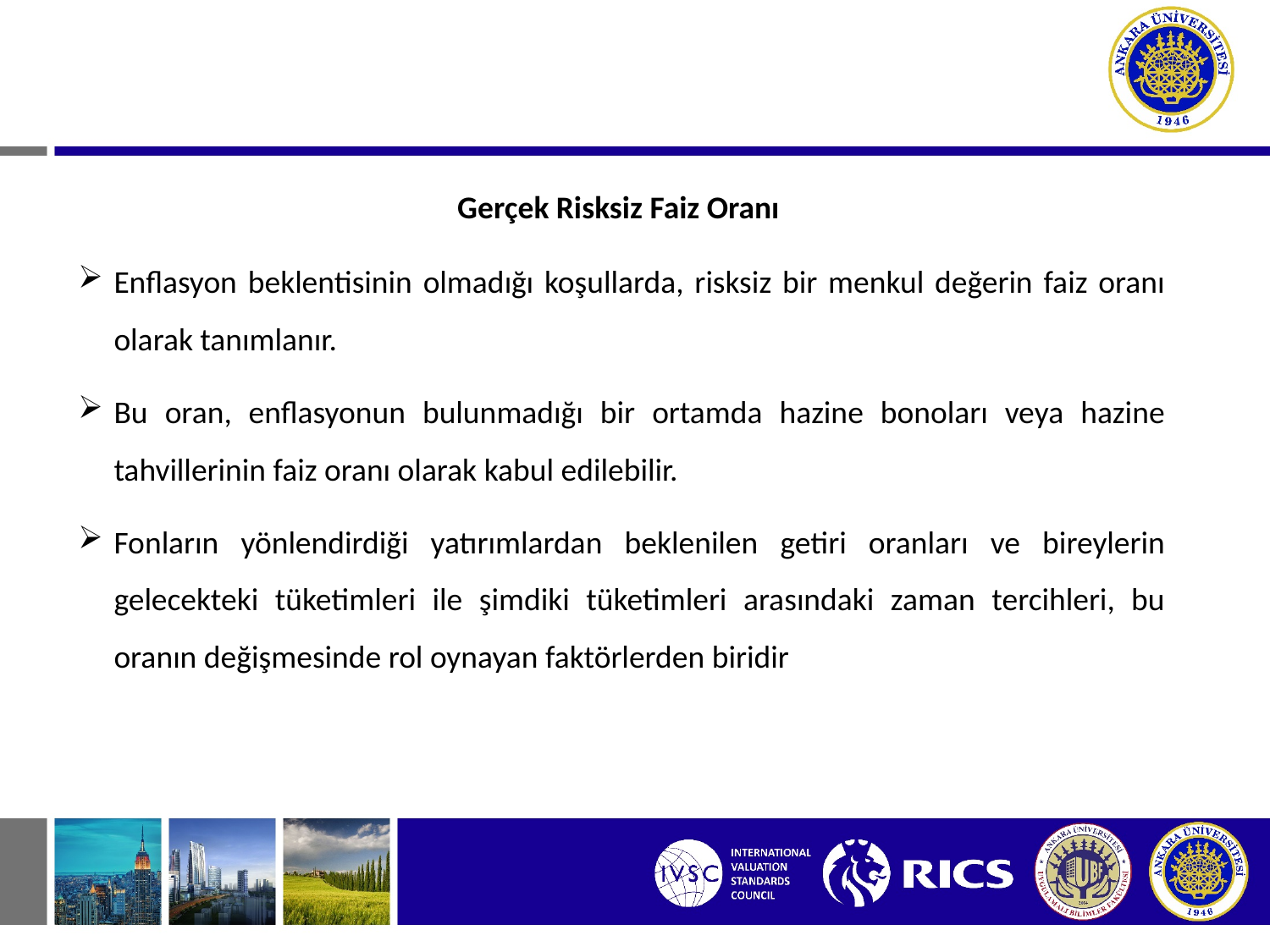

Gerçek Risksiz Faiz Oranı
Enflasyon beklentisinin olmadığı koşullarda, risksiz bir menkul değerin faiz oranı olarak tanımlanır.
Bu oran, enflasyonun bulunmadığı bir ortamda hazine bonoları veya hazine tahvillerinin faiz oranı olarak kabul edilebilir.
Fonların yönlendirdiği yatırımlardan beklenilen getiri oranları ve bireylerin gelecekteki tüketimleri ile şimdiki tüketimleri arasındaki zaman tercihleri, bu oranın değişmesinde rol oynayan faktörlerden biridir